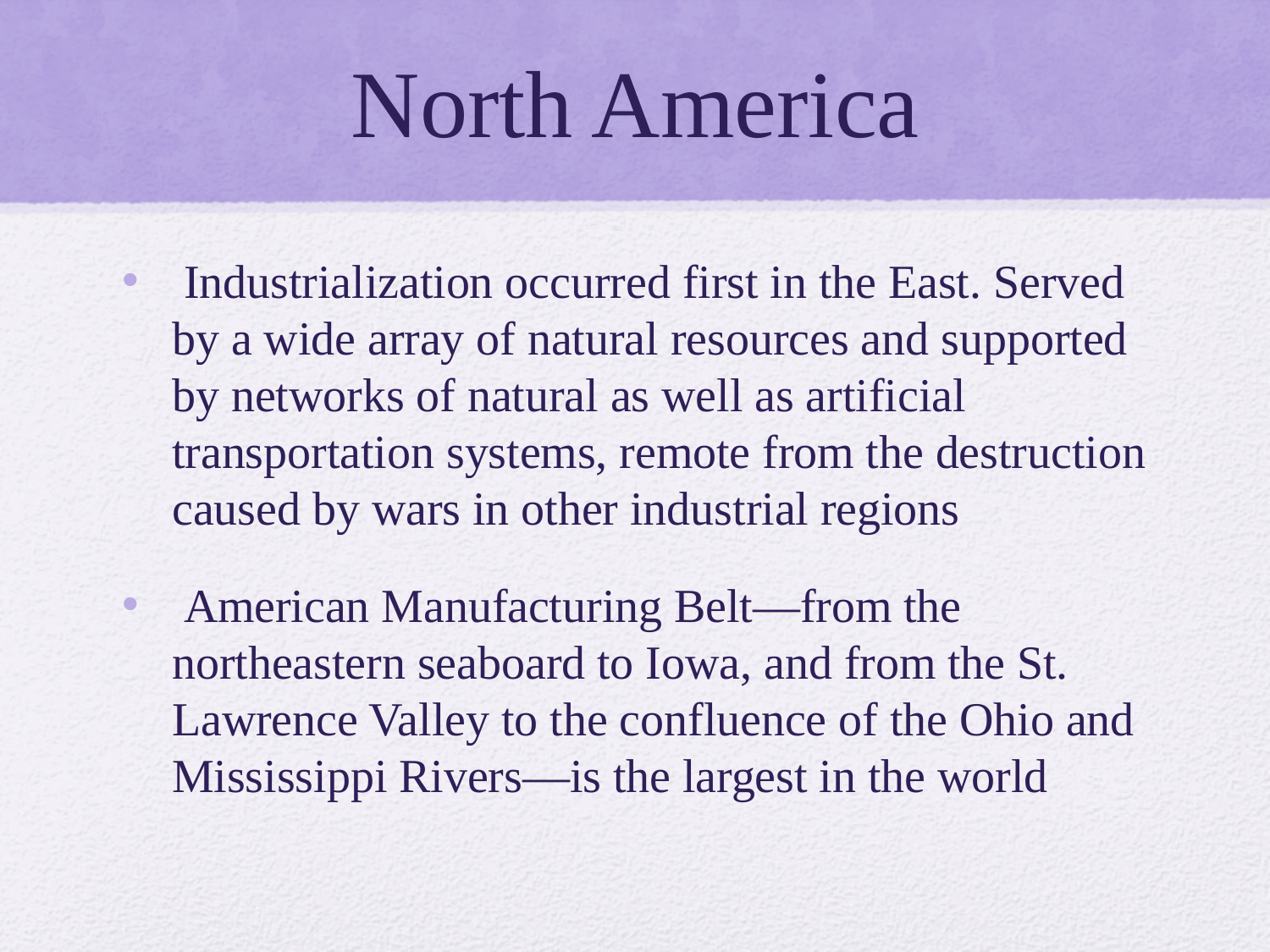

# North America
 Industrialization occurred first in the East. Served by a wide array of natural resources and supported by networks of natural as well as artificial transportation systems, remote from the destruction caused by wars in other industrial regions
 American Manufacturing Belt—from the northeastern seaboard to Iowa, and from the St. Lawrence Valley to the confluence of the Ohio and Mississippi Rivers—is the largest in the world